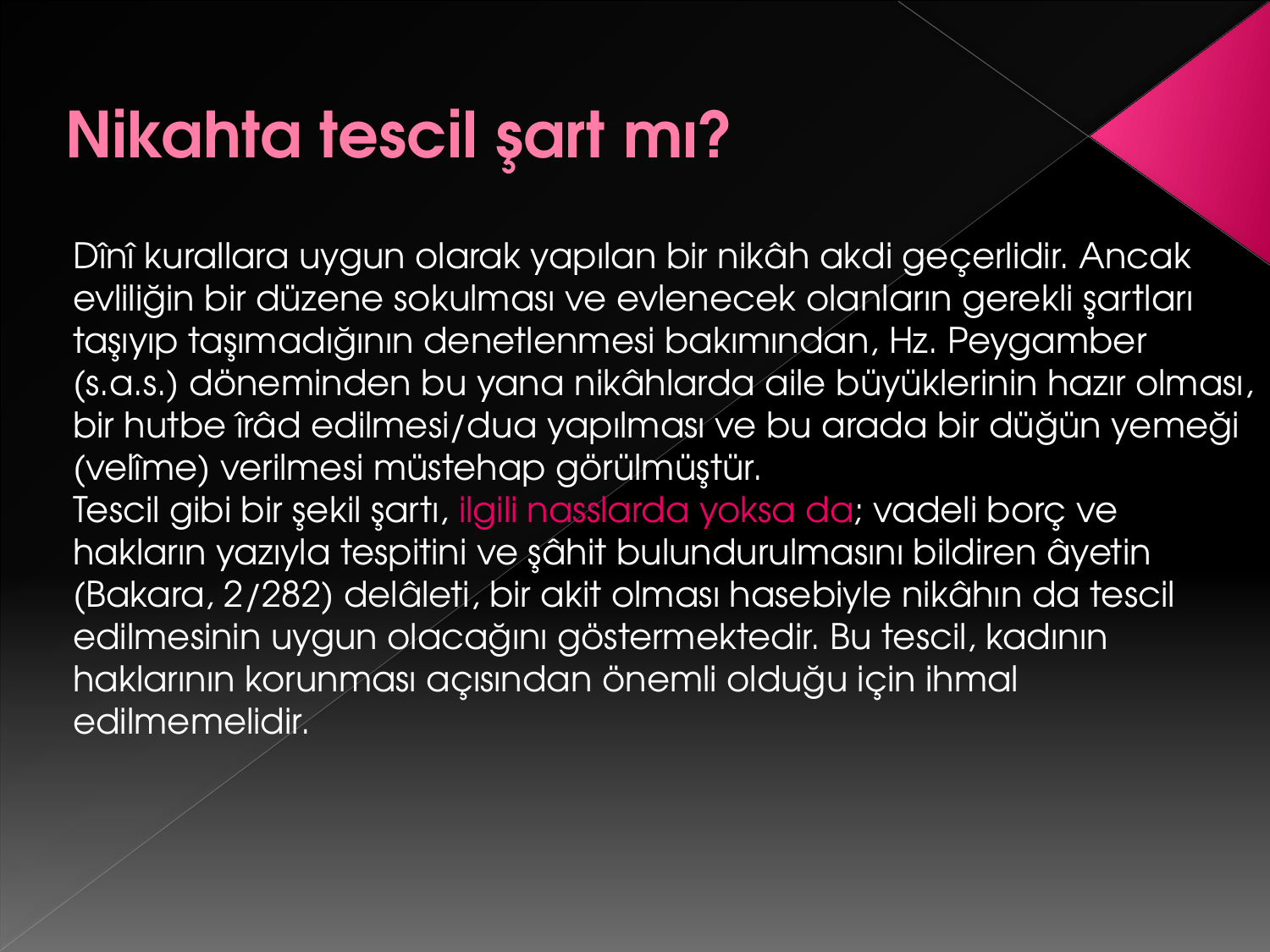

# Nikahta tescil şart mı?
Dînî kurallara uygun olarak yapılan bir nikâh akdi geçerlidir. Ancak evliliğin bir düzene sokulması ve evlenecek olanların gerekli şartları taşıyıp taşımadığının denetlenmesi bakımından, Hz. Peygamber (s.a.s.) döneminden bu yana nikâhlarda aile büyüklerinin hazır olması, bir hutbe îrâd edilmesi/dua yapılması ve bu arada bir düğün yemeği (velîme) verilmesi müstehap görülmüştür.
Tescil gibi bir şekil şartı, ilgili nasslarda yoksa da; vadeli borç ve hakların yazıyla tespitini ve şâhit bulundurulmasını bildiren âyetin (Bakara, 2/282) delâleti, bir akit olması hasebiyle nikâhın da tescil edilmesinin uygun olacağını göstermektedir. Bu tescil, kadının haklarının korunması açısından önemli olduğu için ihmal edilmemelidir.